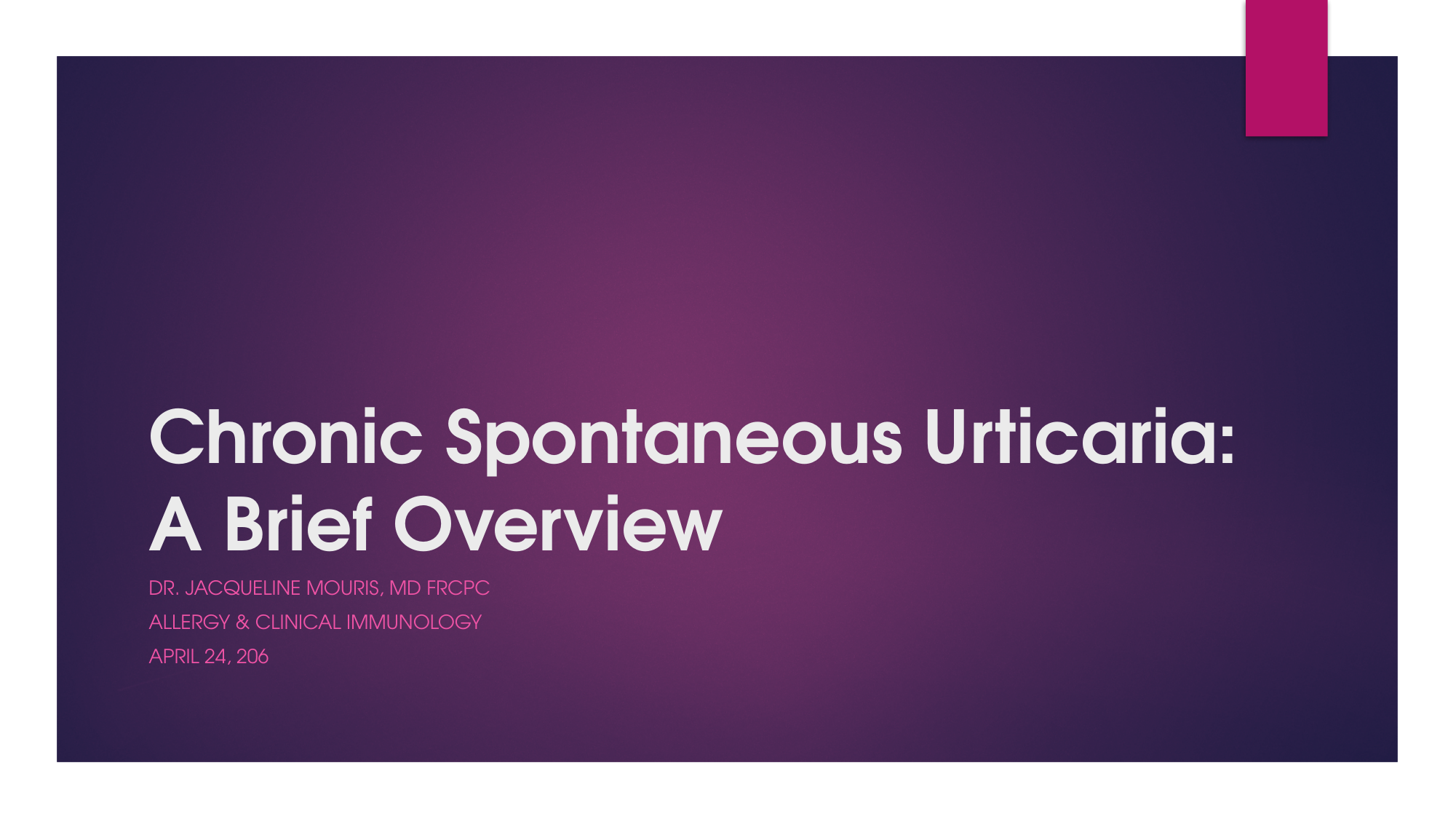

# Chronic Spontaneous Urticaria: A Brief Overview
Dr. Jacqueline Mouris, md frcpc
Allergy & Clinical Immunology
April 24, 206